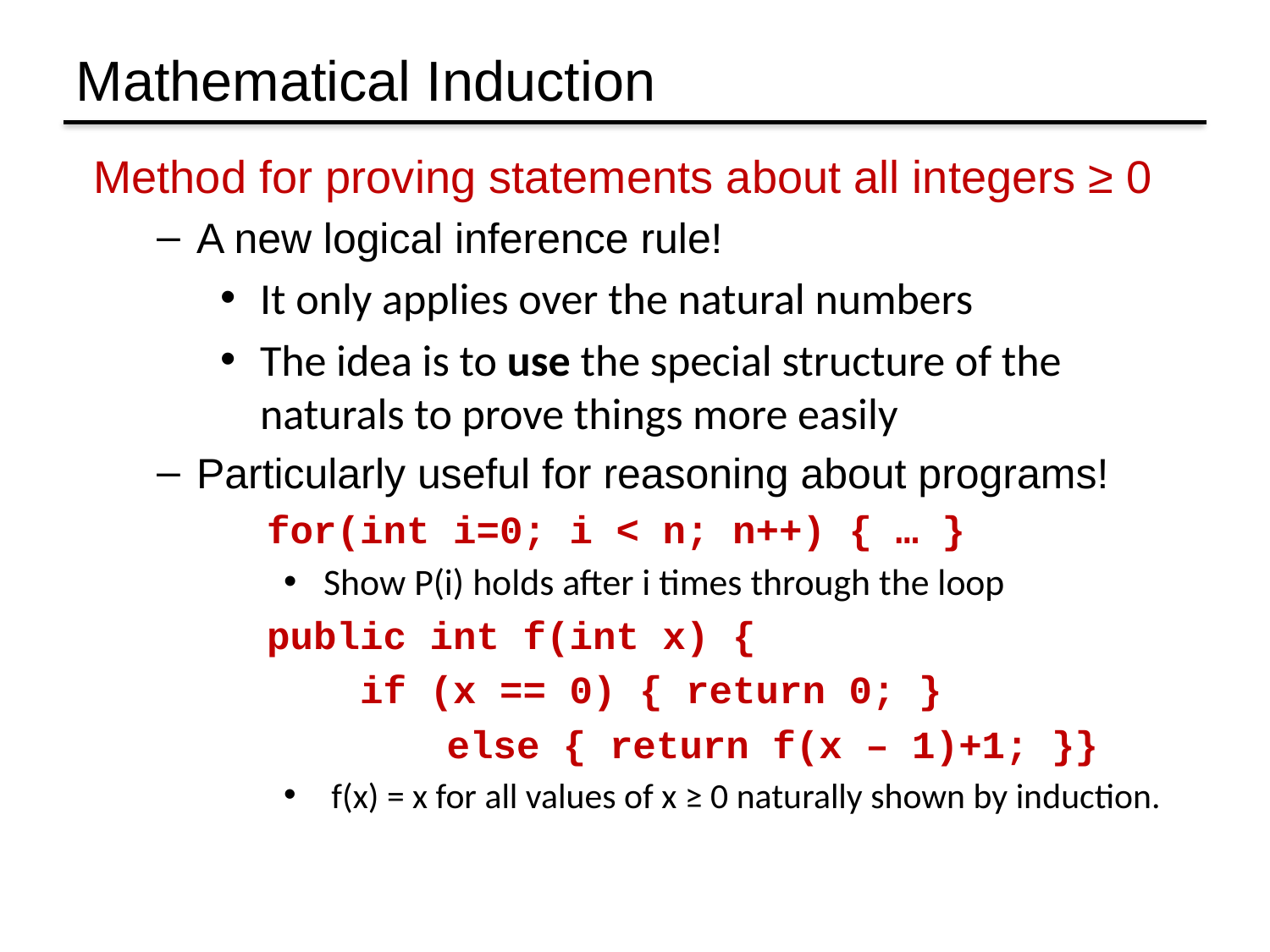

# Mathematical Induction
Method for proving statements about all integers ≥ 0
A new logical inference rule!
It only applies over the natural numbers
The idea is to use the special structure of the naturals to prove things more easily
Particularly useful for reasoning about programs!
  for(int i=0; i < n; n++) { … }
Show P(i) holds after i times through the loop
  public int f(int x) {
      if (x == 0) { return 0; }
       else { return f(x – 1)+1; }}
f(x) = x for all values of x ≥ 0 naturally shown by induction.